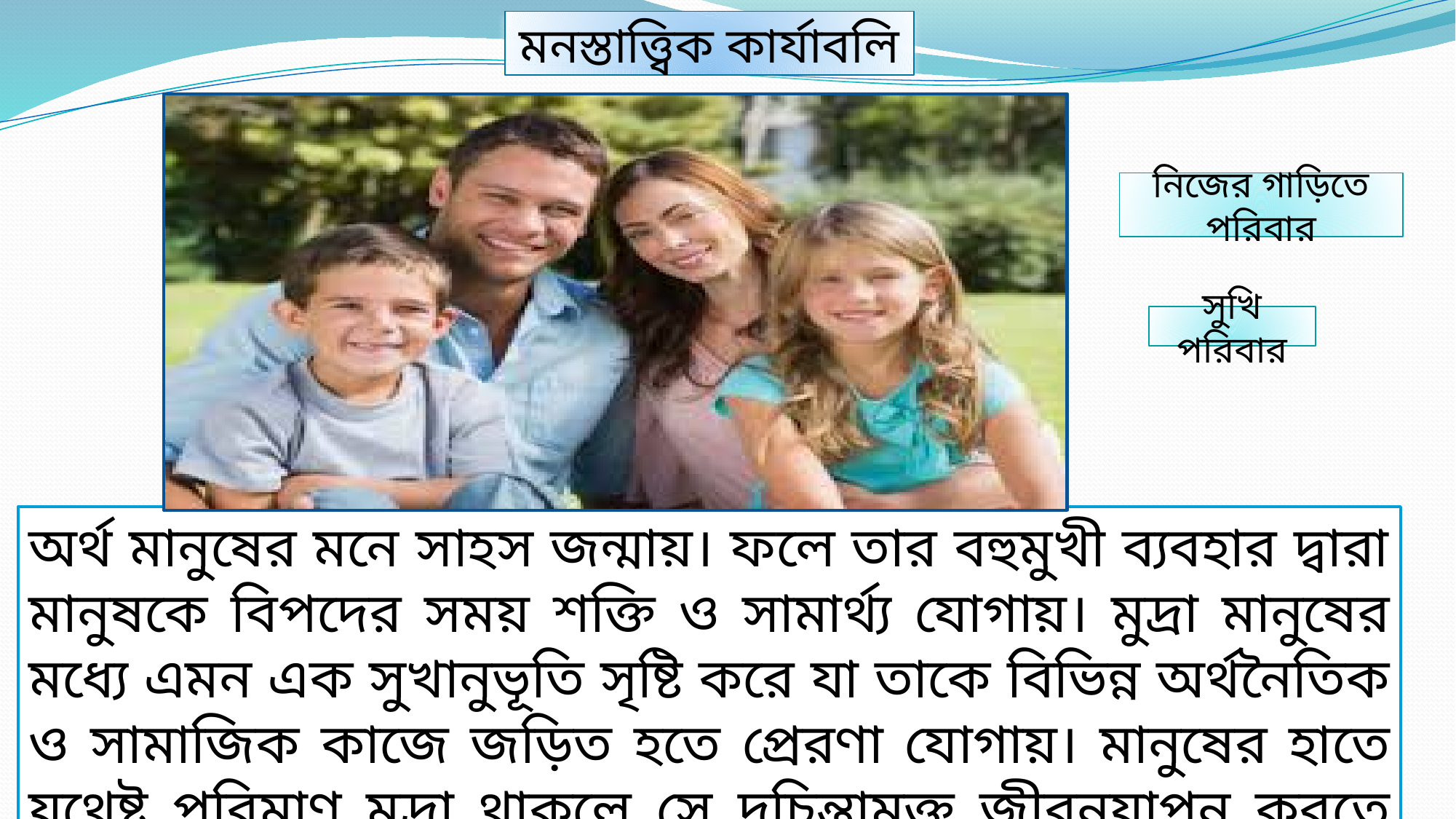

মনস্তাত্ত্বিক কার্যাবলি

নিজের গাড়িতে পরিবার
সুখি পরিবার
অর্থ মানুষের মনে সাহস জন্মায়। ফলে তার বহুমুখী ব্যবহার দ্বারা মানুষকে বিপদের সময় শক্তি ও সামার্থ্য যোগায়। মুদ্রা মানুষের মধ্যে এমন এক সুখানুভূতি সৃষ্টি করে যা তাকে বিভিন্ন অর্থনৈতিক ও সামাজিক কাজে জড়িত হতে প্রেরণা যোগায়। মানুষের হাতে যথেষ্ট পরিমাণ মুদ্রা থাকলে সে দুচিন্তামুক্ত জীবনযাপন করতে পারে।
4/2/2021
পলাশ কুমার ঘোষ।সরকারি শহীদ সিরাজুদ্দীন হোসেন কলেজ, যশোর। মোবাইলঃ 01920-393252  ই-মেইলঃ palashg489@gmail.com
25